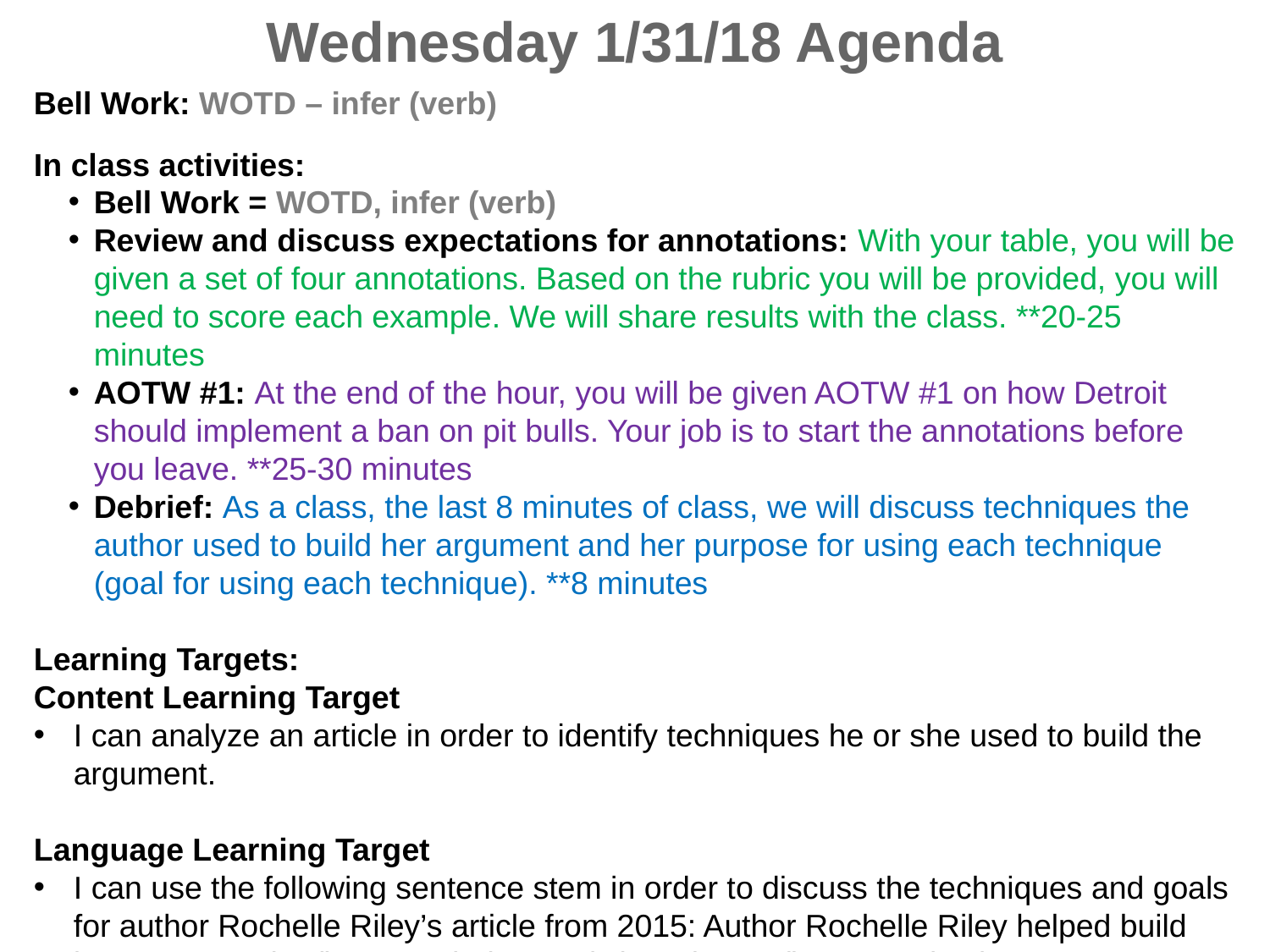

Wednesday 1/31/18 Agenda
Bell Work: WOTD – infer (verb)

In class activities:
Bell Work = WOTD, infer (verb)
Review and discuss expectations for annotations: With your table, you will be given a set of four annotations. Based on the rubric you will be provided, you will need to score each example. We will share results with the class. **20-25 minutes
AOTW #1: At the end of the hour, you will be given AOTW #1 on how Detroit should implement a ban on pit bulls. Your job is to start the annotations before you leave. **25-30 minutes
Debrief: As a class, the last 8 minutes of class, we will discuss techniques the author used to build her argument and her purpose for using each technique (goal for using each technique). **8 minutes

Learning Targets:
Content Learning Target
I can analyze an article in order to identify techniques he or she used to build the argument.

Language Learning Target
I can use the following sentence stem in order to discuss the techniques and goals for author Rochelle Riley’s article from 2015: Author Rochelle Riley helped build her argument by (insert technique #1)  in order to  (insert goal #1).